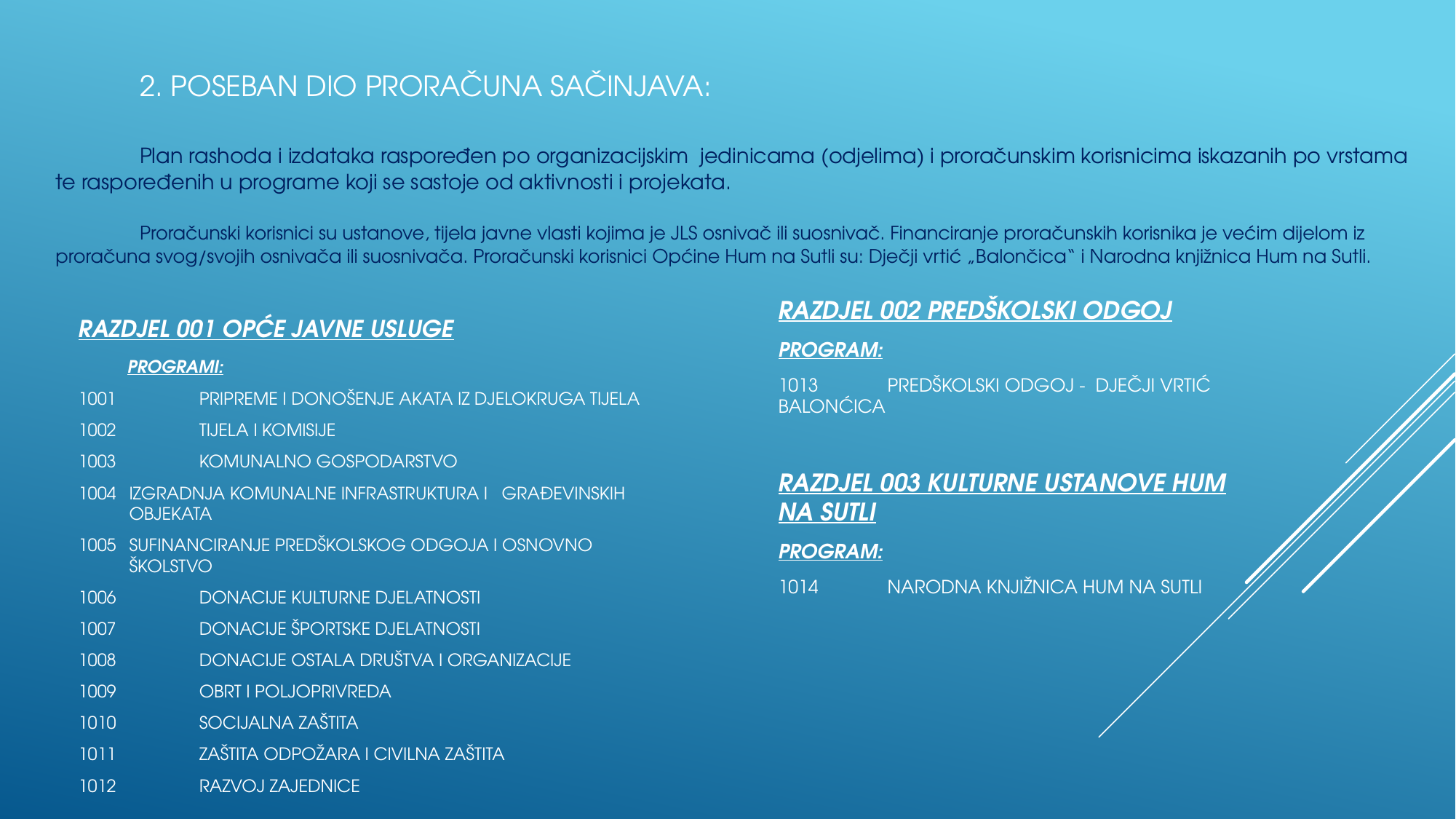

# 2. Poseban dio proračuna sačinjava: Plan rashoda i izdataka raspoređen po organizacijskim  jedinicama (odjelima) i proračunskim korisnicima iskazanih po vrstama te raspoređenih u programe koji se sastoje od aktivnosti i projekata.  Proračunski korisnici su ustanove, tijela javne vlasti kojima je JLS osnivač ili suosnivač. Financiranje proračunskih korisnika je većim dijelom iz proračuna svog/svojih osnivača ili suosnivača. Proračunski korisnici Općine Hum na Sutli su: Dječji vrtić „Balončica“ i Narodna knjižnica Hum na Sutli.
RAZDJEL 002 PREDŠKOLSKI ODGOJ
PROGRAM:
1013	PREDŠKOLSKI ODGOJ -  DJEČJI VRTIĆ BALONĆICA

RAZDJEL 003 KULTURNE USTANOVE HUM NA SUTLI
PROGRAM:
1014	NARODNA KNJIŽNICA HUM NA SUTLI

RAZDJEL 001 opće javne usluge
         PROGRAMI:
1001 	PRIPREME I DONOŠENJE AKATA IZ DJELOKRUGA TIJELA
1002	Tijela i komisije
1003	KOMUNALNO gospodarstvo
1004	Izgradnja Komunalne INFRASTRUKTURA I   Građevinskih Objekata
1005	SUFINANCIRANJE PREDŠKOLSKOG ODGOJA I OSNOVNO ŠKOLSTVO
1006	DONACIJE Kulturne djelatnosti
1007	DONACIJE ŠPORTSKE DJELATNOSTI
1008	DONACIJE OSTALA DRUŠTVA I ORGANIZACIJE
1009	Obrt I Poljoprivreda
1010	SOCIJALNA ZAŠTITA
1011	ZAŠTITA ODPOŽARA I CIVILNA ZAŠTITA
1012	RAZVOJ ZAJEDNICE